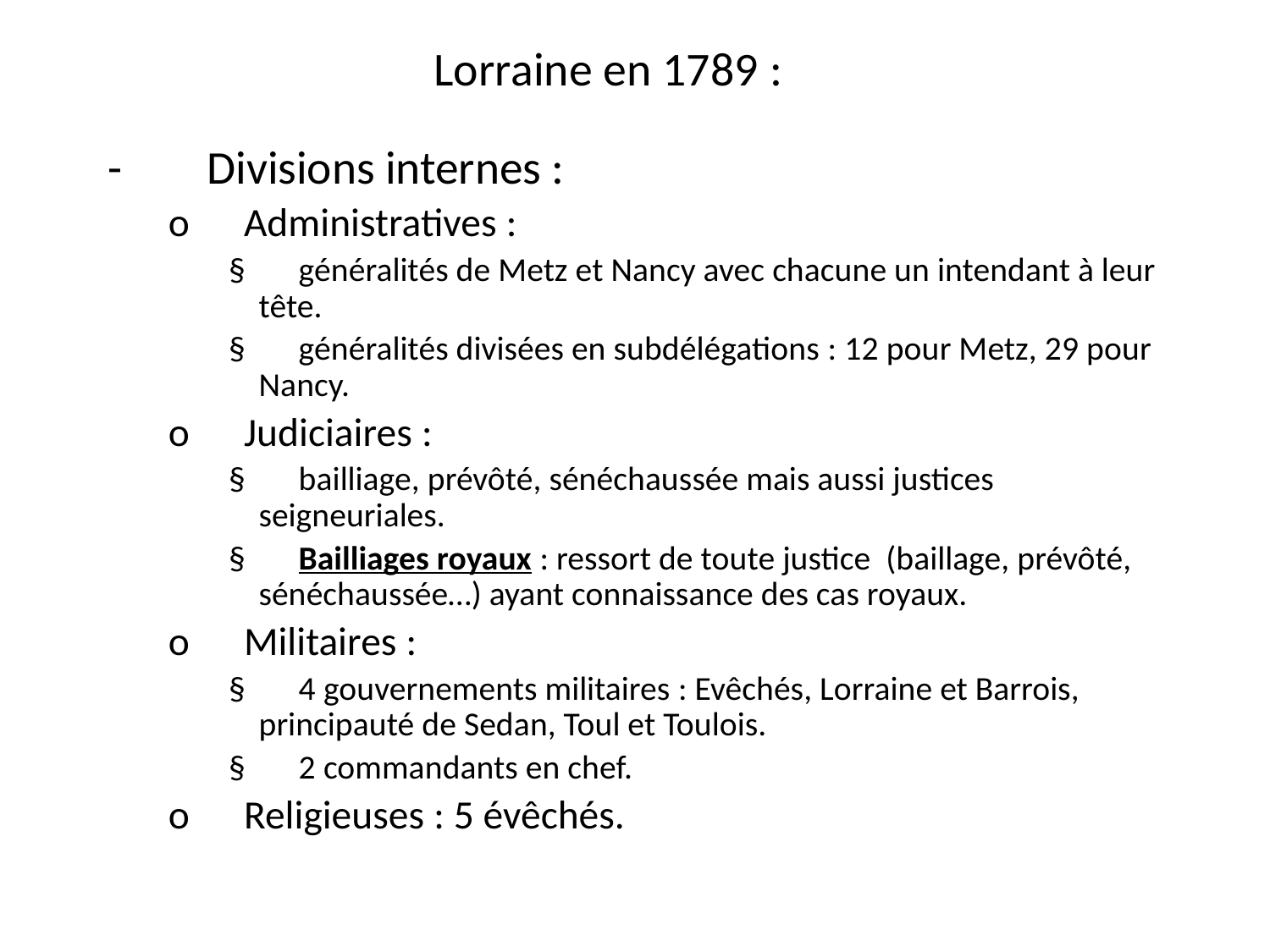

# Lorraine en 1789 :
-        Divisions internes :
o      Administratives :
§       généralités de Metz et Nancy avec chacune un intendant à leur tête.
§       généralités divisées en subdélégations : 12 pour Metz, 29 pour Nancy.
o      Judiciaires :
§       bailliage, prévôté, sénéchaussée mais aussi justices seigneuriales.
§       Bailliages royaux : ressort de toute justice  (baillage, prévôté, sénéchaussée…) ayant connaissance des cas royaux.
o      Militaires :
§       4 gouvernements militaires : Evêchés, Lorraine et Barrois, principauté de Sedan, Toul et Toulois.
§       2 commandants en chef.
o      Religieuses : 5 évêchés.